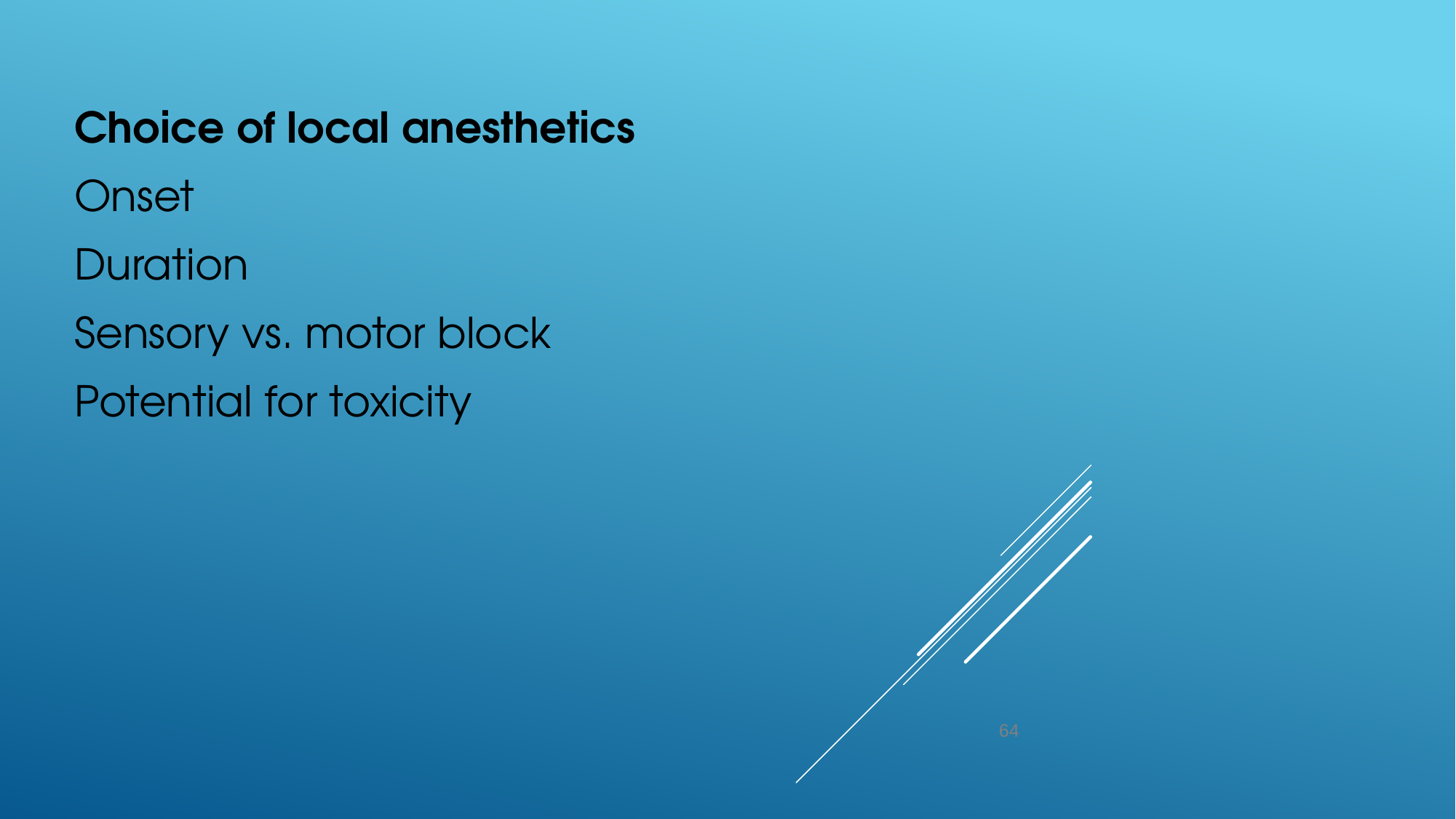

Choice of local anesthetics
Onset
Duration
Sensory vs. motor block
Potential for toxicity

#
64